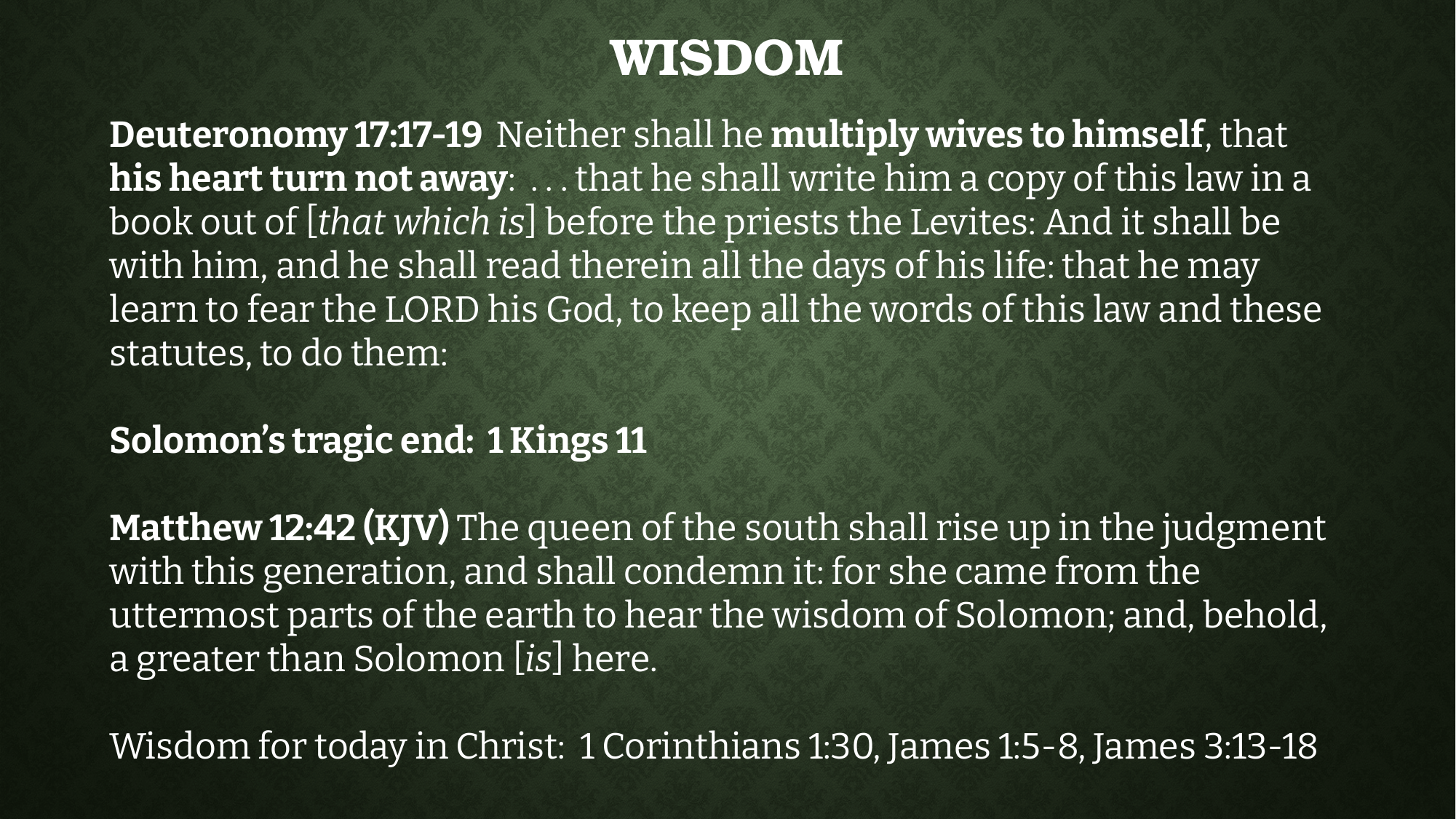

# wisdom
Deuteronomy 17:17-19  Neither shall he multiply wives to himself, that his heart turn not away:  . . . that he shall write him a copy of this law in a book out of [that which is] before the priests the Levites: And it shall be with him, and he shall read therein all the days of his life: that he may learn to fear the LORD his God, to keep all the words of this law and these statutes, to do them:

Solomon’s tragic end:  1 Kings 11

Matthew 12:42 (KJV) The queen of the south shall rise up in the judgment with this generation, and shall condemn it: for she came from the uttermost parts of the earth to hear the wisdom of Solomon; and, behold, a greater than Solomon [is] here.

Wisdom for today in Christ:  1 Corinthians 1:30, James 1:5-8, James 3:13-18